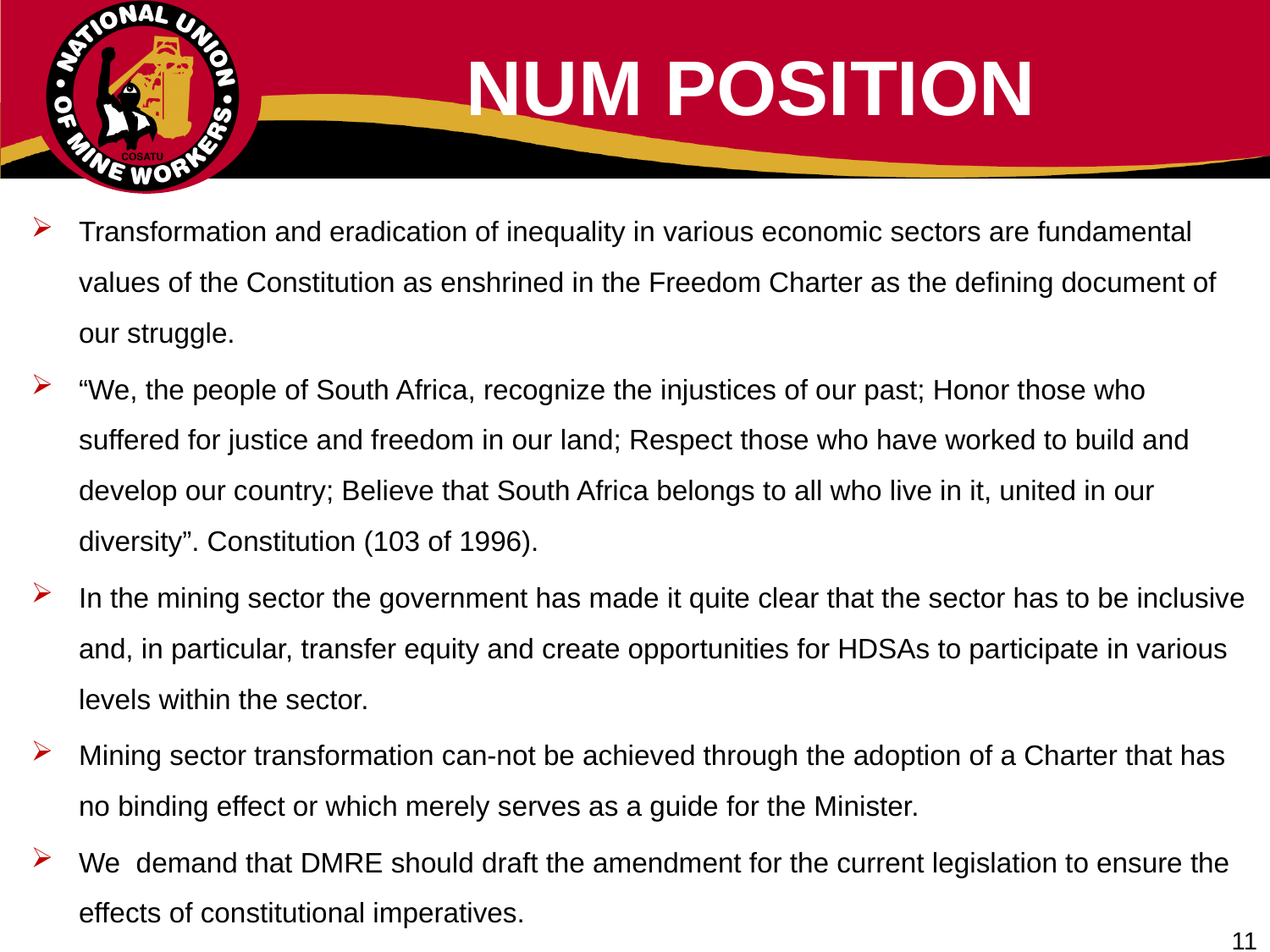

# NUM POSITION
Transformation and eradication of inequality in various economic sectors are fundamental values of the Constitution as enshrined in the Freedom Charter as the defining document of our struggle.
“We, the people of South Africa, recognize the injustices of our past; Honor those who suffered for justice and freedom in our land; Respect those who have worked to build and develop our country; Believe that South Africa belongs to all who live in it, united in our diversity”. Constitution (103 of 1996).
In the mining sector the government has made it quite clear that the sector has to be inclusive and, in particular, transfer equity and create opportunities for HDSAs to participate in various levels within the sector.
Mining sector transformation can-not be achieved through the adoption of a Charter that has no binding effect or which merely serves as a guide for the Minister.
We  demand that DMRE should draft the amendment for the current legislation to ensure the effects of constitutional imperatives.
11